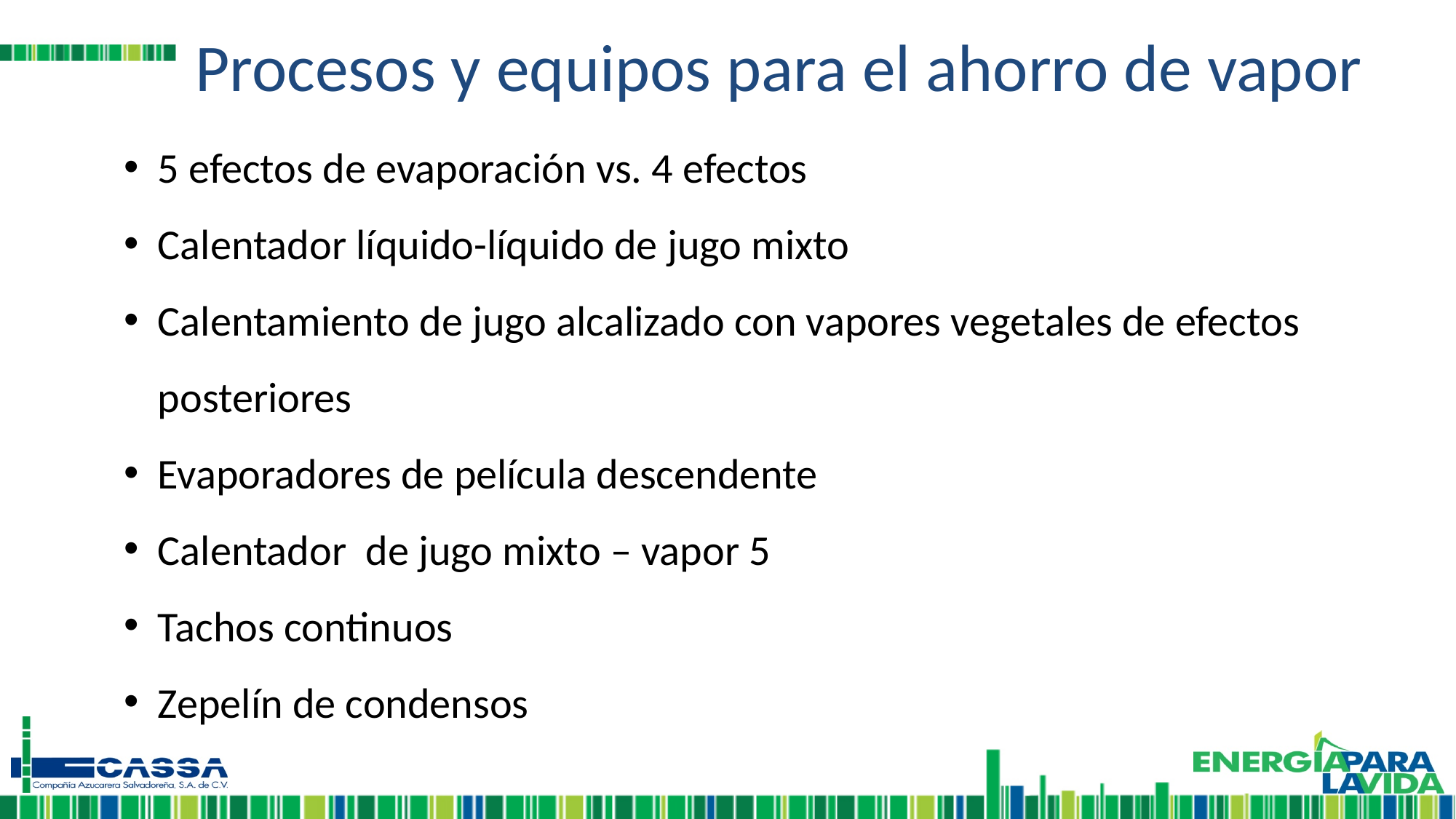

Procesos y equipos para el ahorro de vapor
5 efectos de evaporación vs. 4 efectos
Calentador líquido-líquido de jugo mixto
Calentamiento de jugo alcalizado con vapores vegetales de efectos posteriores
Evaporadores de película descendente
Calentador  de jugo mixto – vapor 5
Tachos continuos
Zepelín de condensos